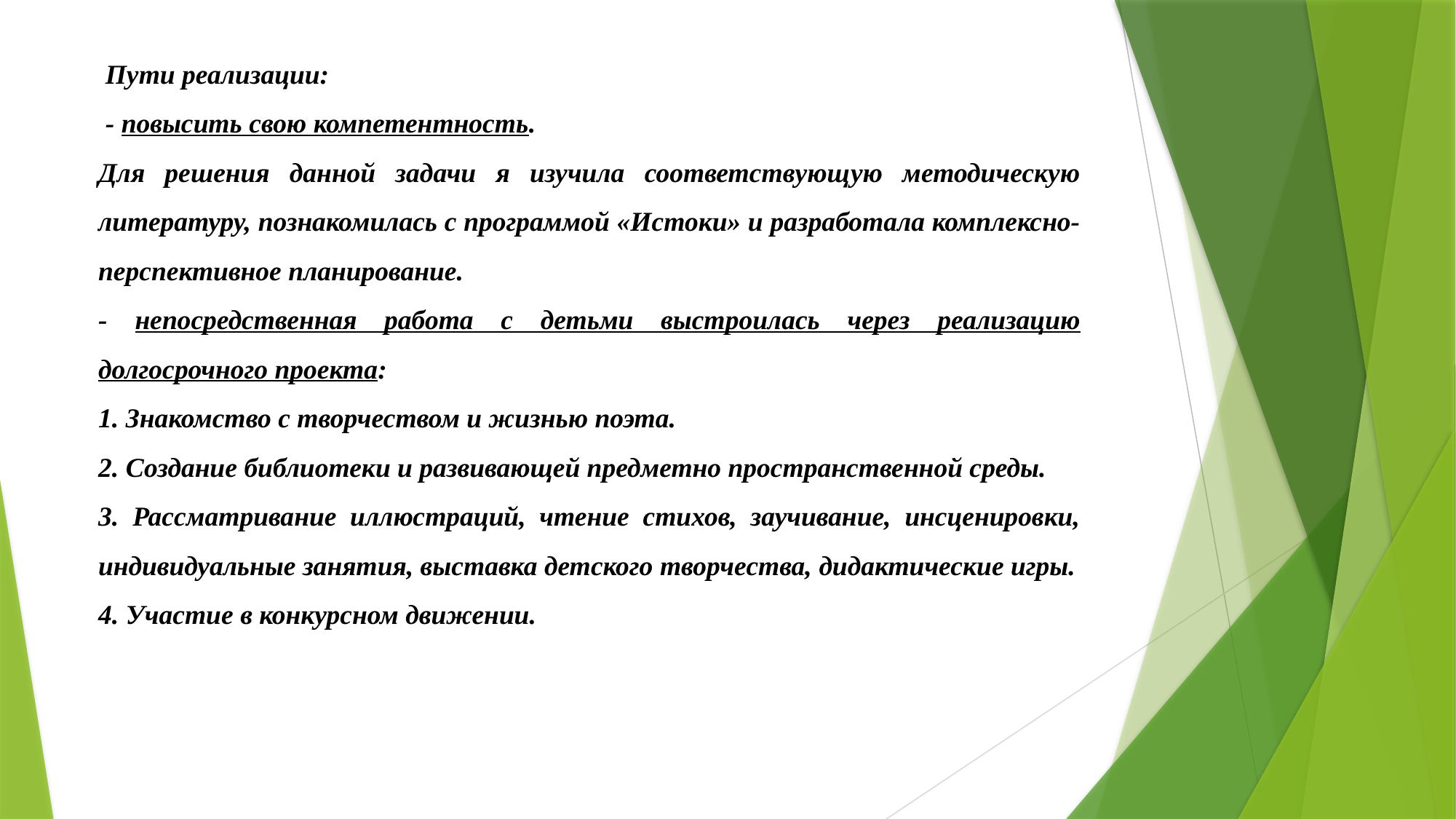

Пути реализации:
 - повысить свою компетентность.
Для решения данной задачи я изучила соответствующую методическую литературу, познакомилась с программой «Истоки» и разработала комплексно-перспективное планирование.
- непосредственная работа с детьми выстроилась через реализацию долгосрочного проекта:
1. Знакомство с творчеством и жизнью поэта.
2. Создание библиотеки и развивающей предметно пространственной среды.
3. Рассматривание иллюстраций, чтение стихов, заучивание, инсценировки, индивидуальные занятия, выставка детского творчества, дидактические игры.
4. Участие в конкурсном движении.